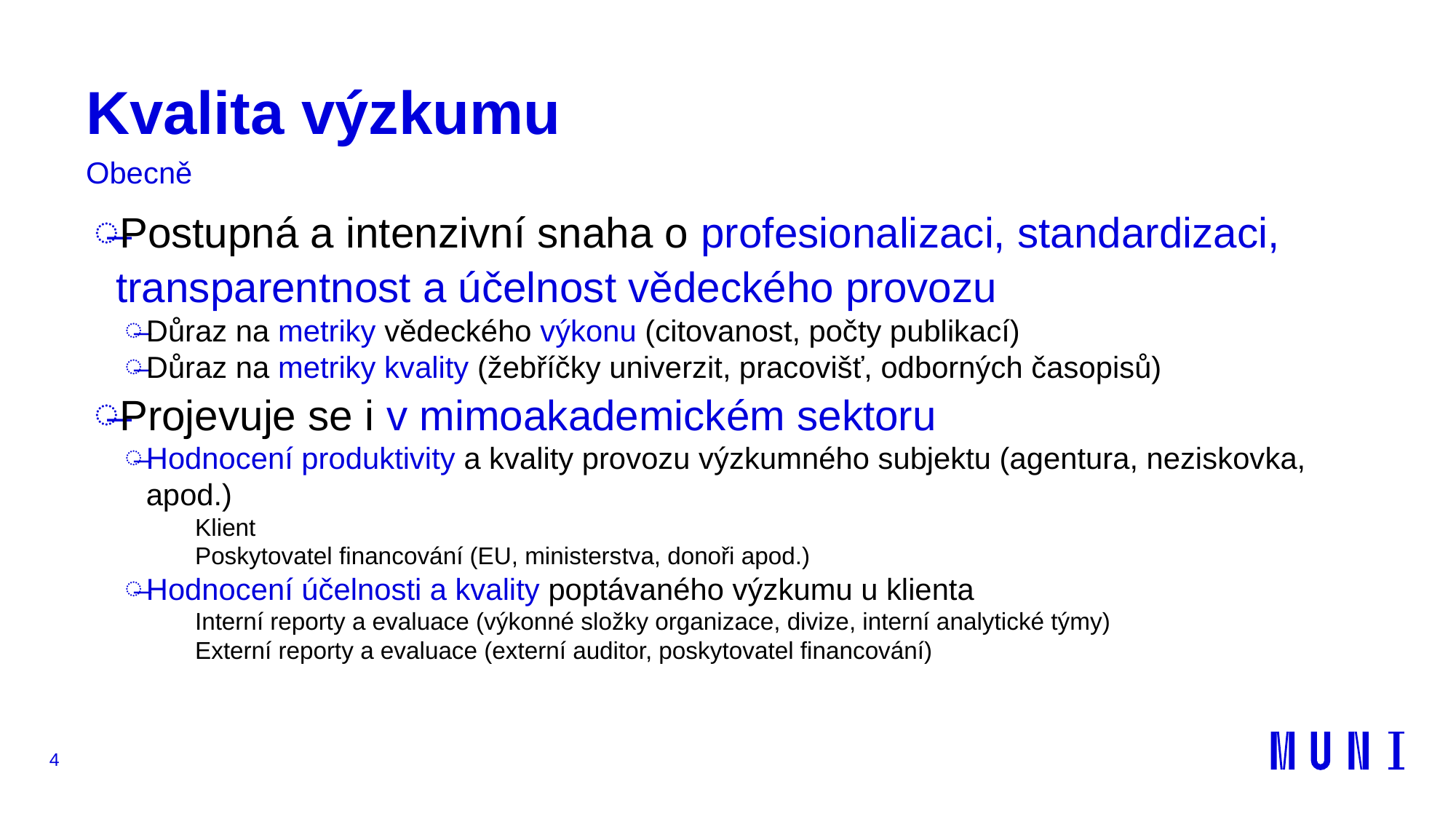

# Kvalita výzkumu
Obecně
Postupná a intenzivní snaha o profesionalizaci, standardizaci, transparentnost a účelnost vědeckého provozu
Důraz na metriky vědeckého výkonu (citovanost, počty publikací)
Důraz na metriky kvality (žebříčky univerzit, pracovišť, odborných časopisů)
Projevuje se i v mimoakademickém sektoru
Hodnocení produktivity a kvality provozu výzkumného subjektu (agentura, neziskovka, apod.)
Klient
Poskytovatel financování (EU, ministerstva, donoři apod.)
Hodnocení účelnosti a kvality poptávaného výzkumu u klienta
Interní reporty a evaluace (výkonné složky organizace, divize, interní analytické týmy)
Externí reporty a evaluace (externí auditor, poskytovatel financování)
4